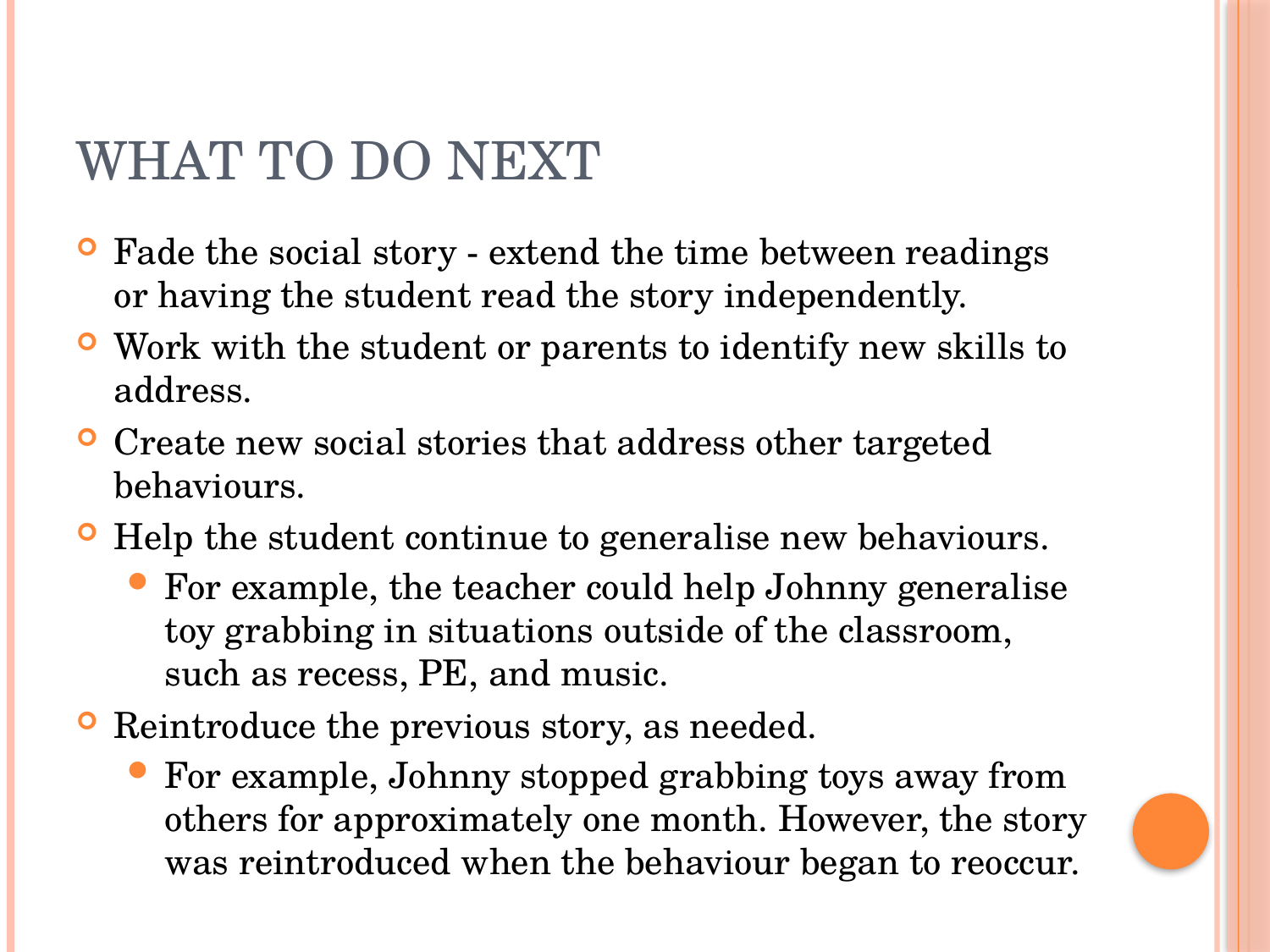

# What to Do Next
Fade the social story - extend the time between readings or having the student read the story independently.
Work with the student or parents to identify new skills to address.
Create new social stories that address other targeted behaviours.
Help the student continue to generalise new behaviours.
For example, the teacher could help Johnny generalise toy grabbing in situations outside of the classroom, such as recess, PE, and music.
Reintroduce the previous story, as needed.
For example, Johnny stopped grabbing toys away from others for approximately one month. However, the story was reintroduced when the behaviour began to reoccur.